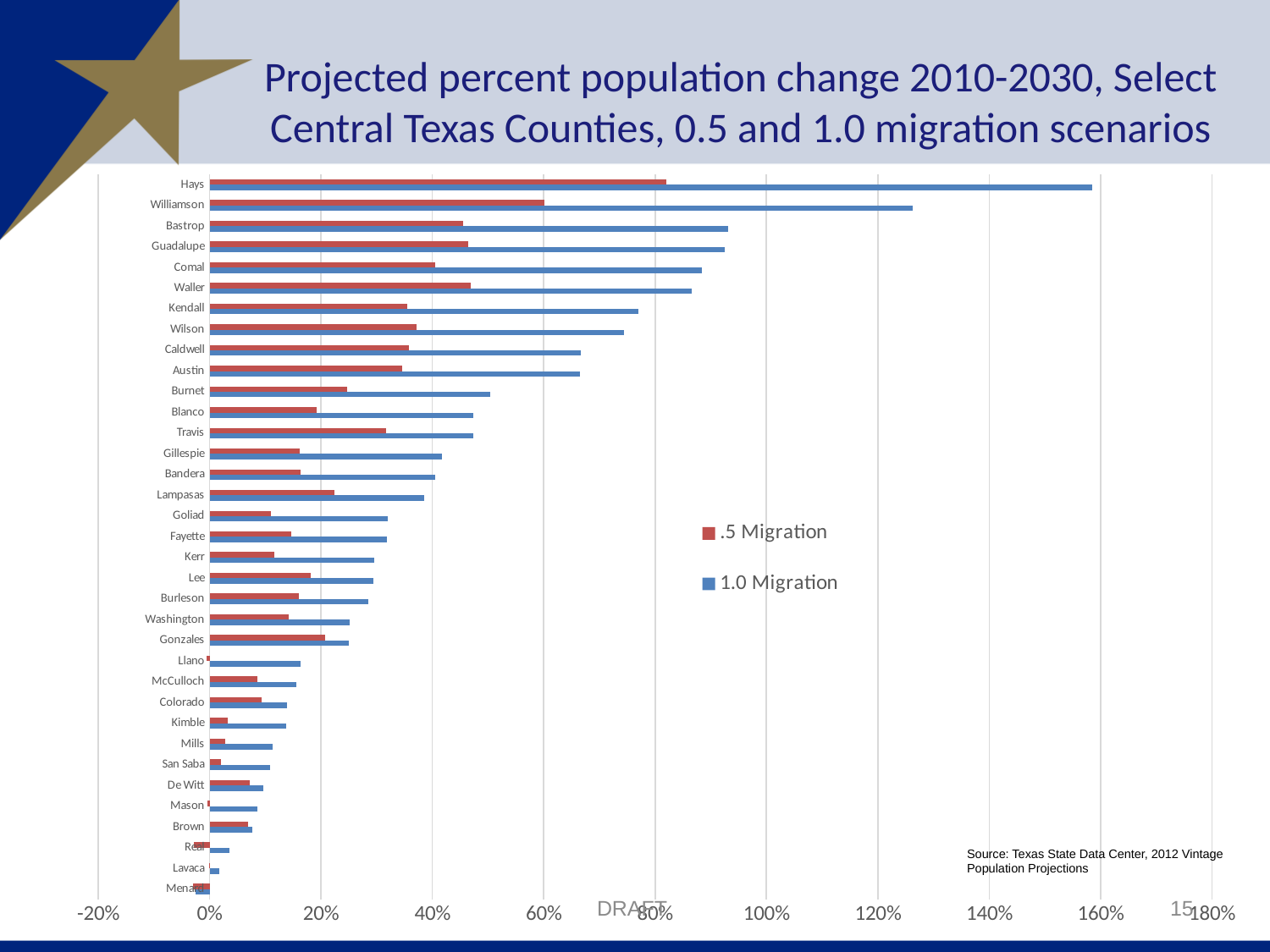

# Projected percent population change 2010-2030, Select Central Texas Counties, 0.5 and 1.0 migration scenarios

### Chart

| Category | 1.0 Migration  | .5 Migration |
|---|---|---|
| Menard | -0.024531668153434435 | -0.030330062444246207 |
| Lavaca | 0.018169547837823808 | -0.0002595649691117687 |
| Real | 0.03505590812934421 | -0.028709579933514657 |
| Brown | 0.07628719886632027 | 0.06851939327140083 |
| Mason | 0.08574277168494517 | -0.003489531405782652 |
| De Witt | 0.09583519928347514 | 0.07254814151365875 |
| San Saba | 0.10797586038166694 | 0.020061980101125428 |
| Mills | 0.11345218800648298 | 0.028363047001620744 |
| Kimble | 0.13783373127848925 | 0.031907966138484914 |
| Colorado | 0.13892881096100412 | 0.09399252658810003 |
| McCulloch | 0.15646504889532778 | 0.08656283955088737 |
| Llano | 0.16330760064245375 | -0.005129267913579608 |
| Gonzales | 0.24965921138991265 | 0.20770434694804868 |
| Washington | 0.2513494276054333 | 0.1422978824366807 |
| Burleson | 0.28556467097224647 | 0.16052830627800083 |
| Lee | 0.2949072959306525 | 0.1817962918372261 |
| Kerr | 0.296 | 0.11651385390428212 |
| Fayette | 0.3188889793923597 | 0.1471450680133583 |
| Goliad | 0.320249653259362 | 0.110124826629681 |
| Lampasas | 0.38572953194084464 | 0.22478020023377548 |
| Bandera | 0.4049304369050525 | 0.1630949475225775 |
| Gillespie | 0.4178846076418247 | 0.1616539839755204 |
| Travis | 0.47290059418158953 | 0.3162664776532659 |
| Blanco | 0.4742307325902639 | 0.19291226064589884 |
| Burnet | 0.5033450292397661 | 0.24654970760233919 |
| Austin | 0.6649892669880705 | 0.34627159798712037 |
| Caldwell | 0.6666053696211842 | 0.35724793779225555 |
| Wilson | 0.7433710797334452 | 0.3712661354210355 |
| Kendall | 0.7707273271475606 | 0.354863813229572 |
| Waller | 0.8660571693091077 | 0.46841800717509546 |
| Comal | 0.8837488015340365 | 0.4055608820709492 |
| Guadalupe | 0.9256764462150183 | 0.4648947412436423 |
| Bastrop | 0.9308355017459654 | 0.4548273584015316 |
| Williamson | 1.2628495856193471 | 0.6013665216393528 |
| Hays | 1.5845506565589058 | 0.8199061785916605 |
Source: Texas State Data Center, 2012 Vintage Population Projections
DRAFT
15